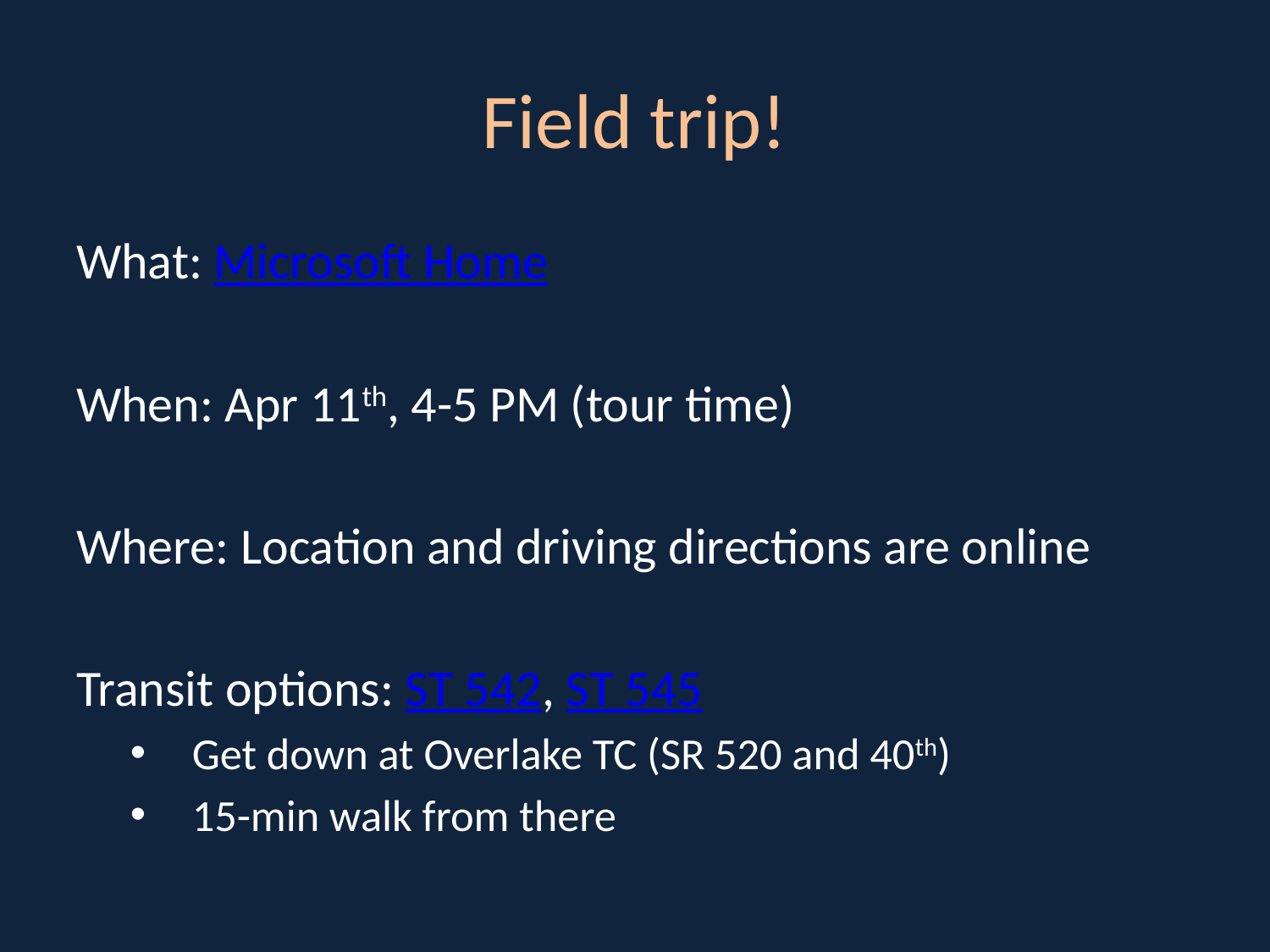

# Field trip!
What: Microsoft Home

When: Apr 11th, 4-5 PM (tour time)

Where: Location and driving directions are online

Transit options: ST 542, ST 545
Get down at Overlake TC (SR 520 and 40th)
15-min walk from there